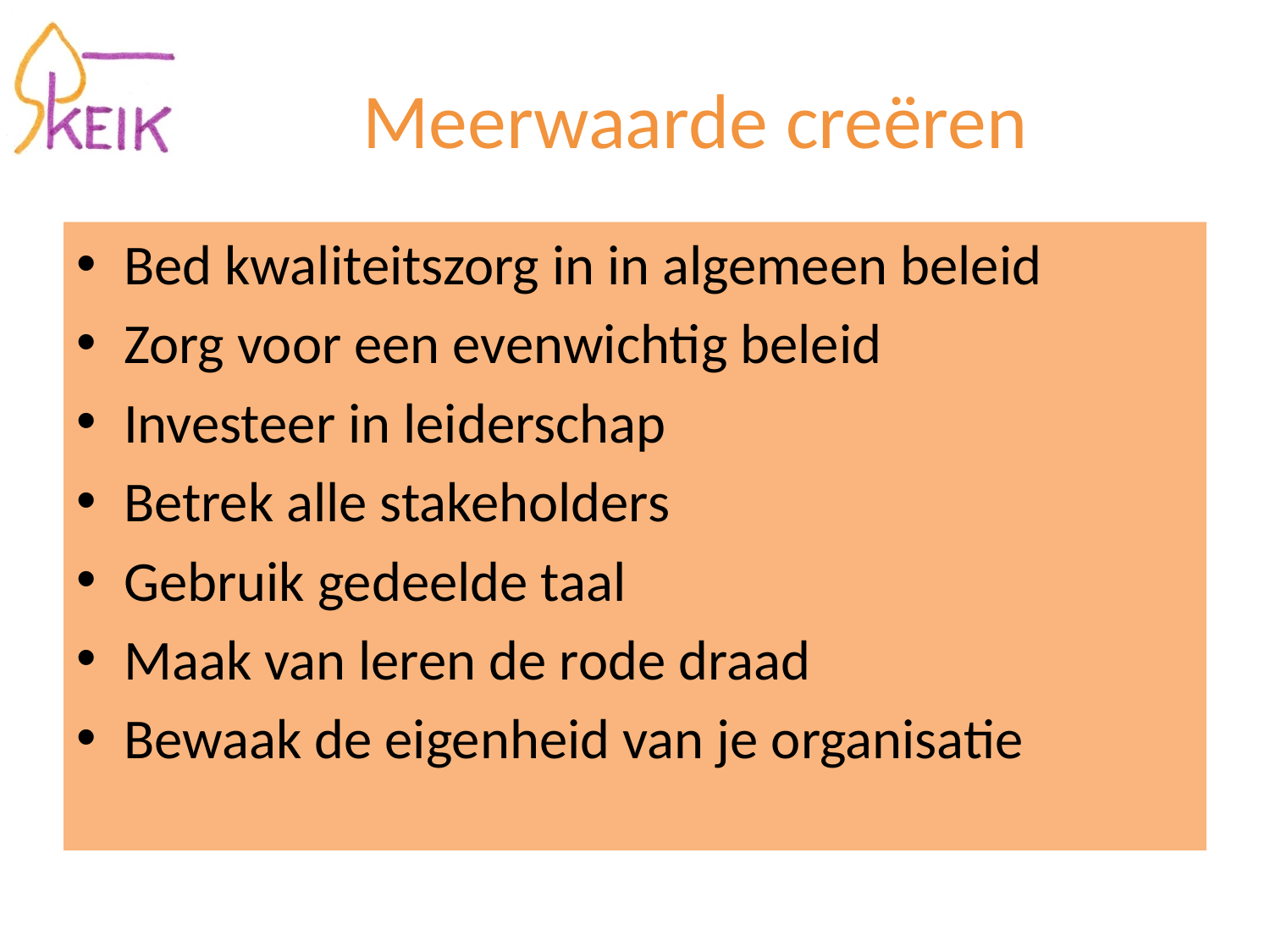

# Meerwaarde creëren
Bed kwaliteitszorg in in algemeen beleid
Zorg voor een evenwichtig beleid
Investeer in leiderschap
Betrek alle stakeholders
Gebruik gedeelde taal
Maak van leren de rode draad
Bewaak de eigenheid van je organisatie